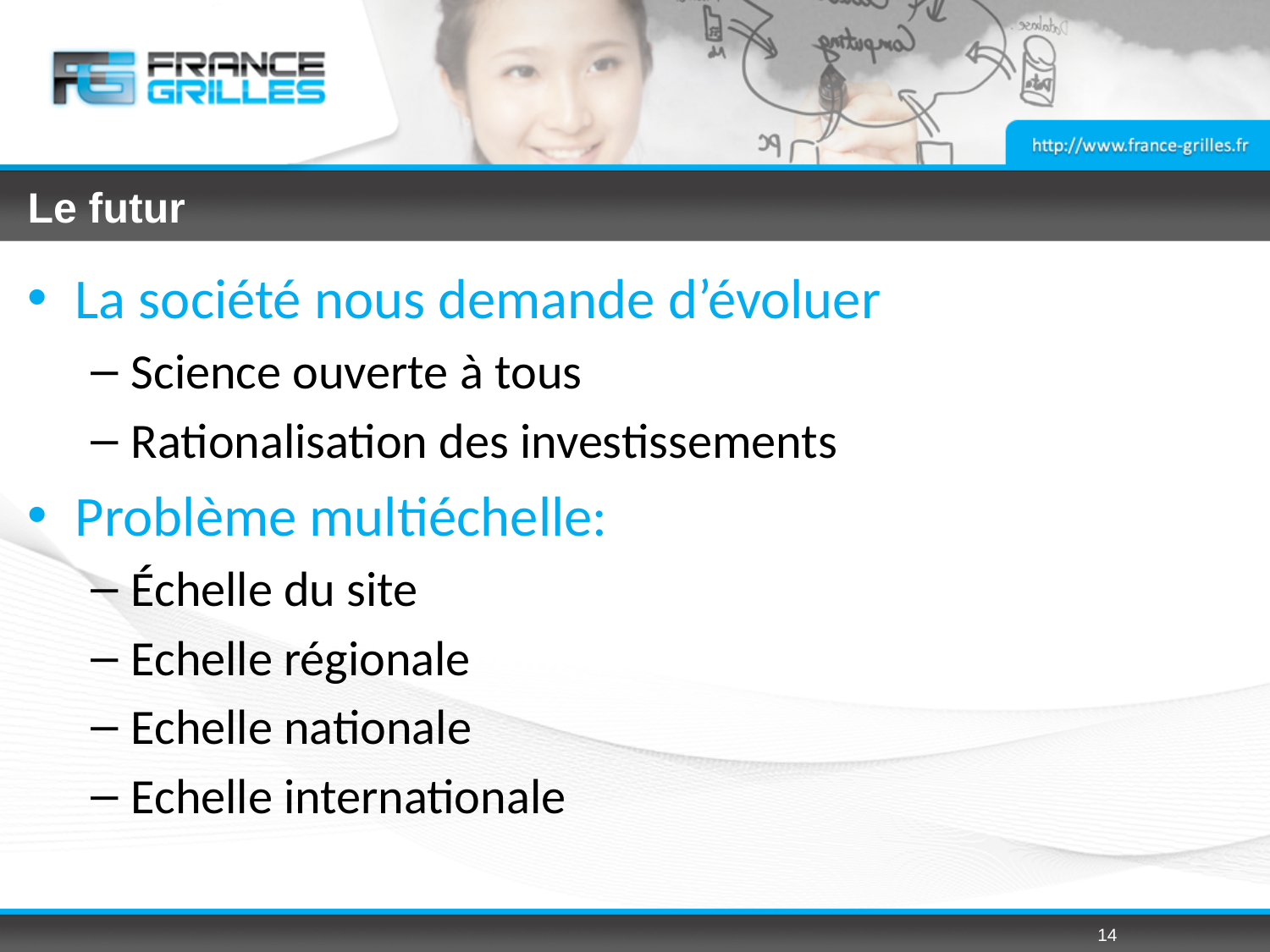

# Le futur
La société nous demande d’évoluer
Science ouverte à tous
Rationalisation des investissements
Problème multiéchelle:
Échelle du site
Echelle régionale
Echelle nationale
Echelle internationale
14